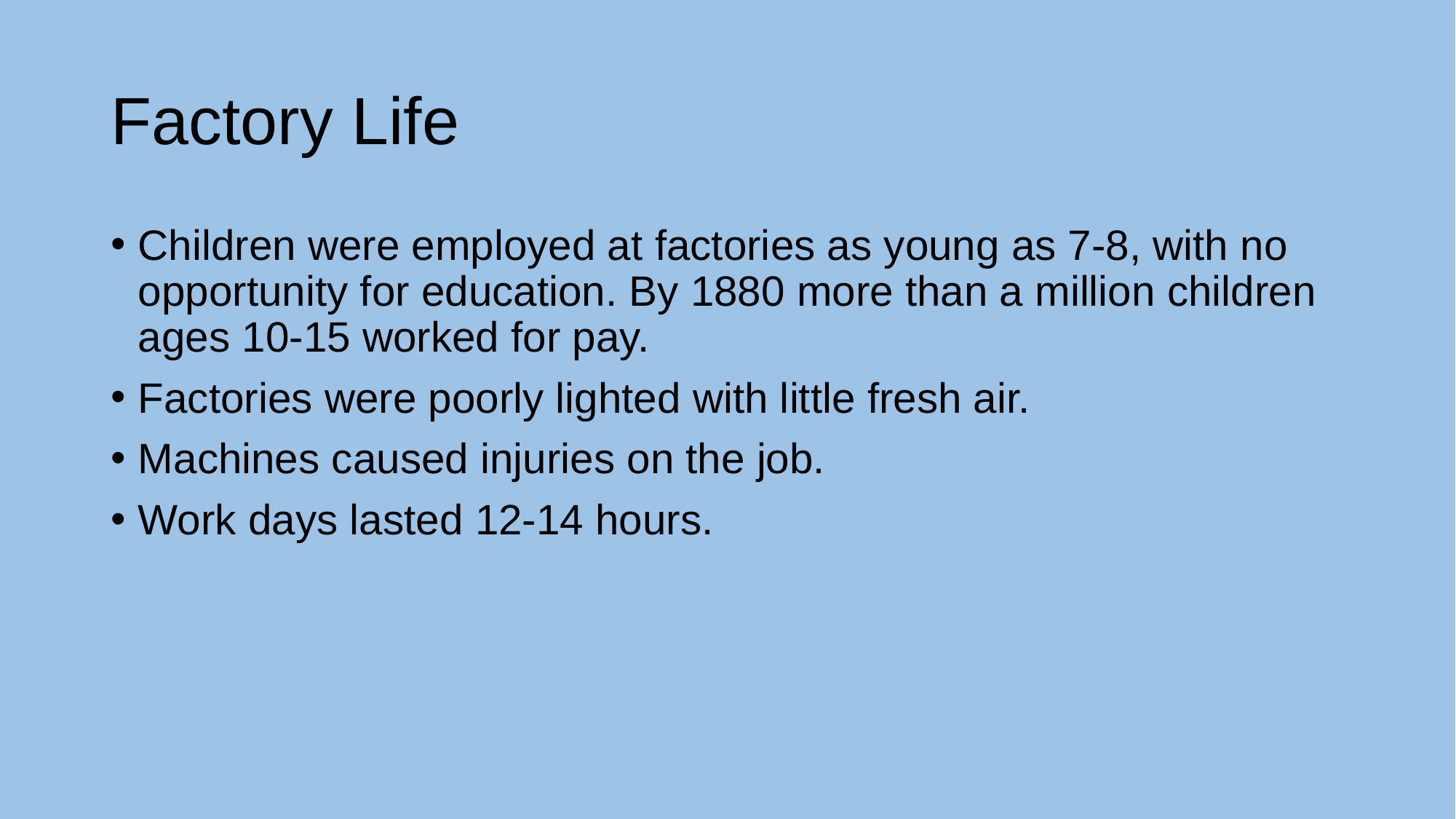

# Factory Life
Children were employed at factories as young as 7-8, with no opportunity for education. By 1880 more than a million children ages 10-15 worked for pay.
Factories were poorly lighted with little fresh air.
Machines caused injuries on the job.
Work days lasted 12-14 hours.